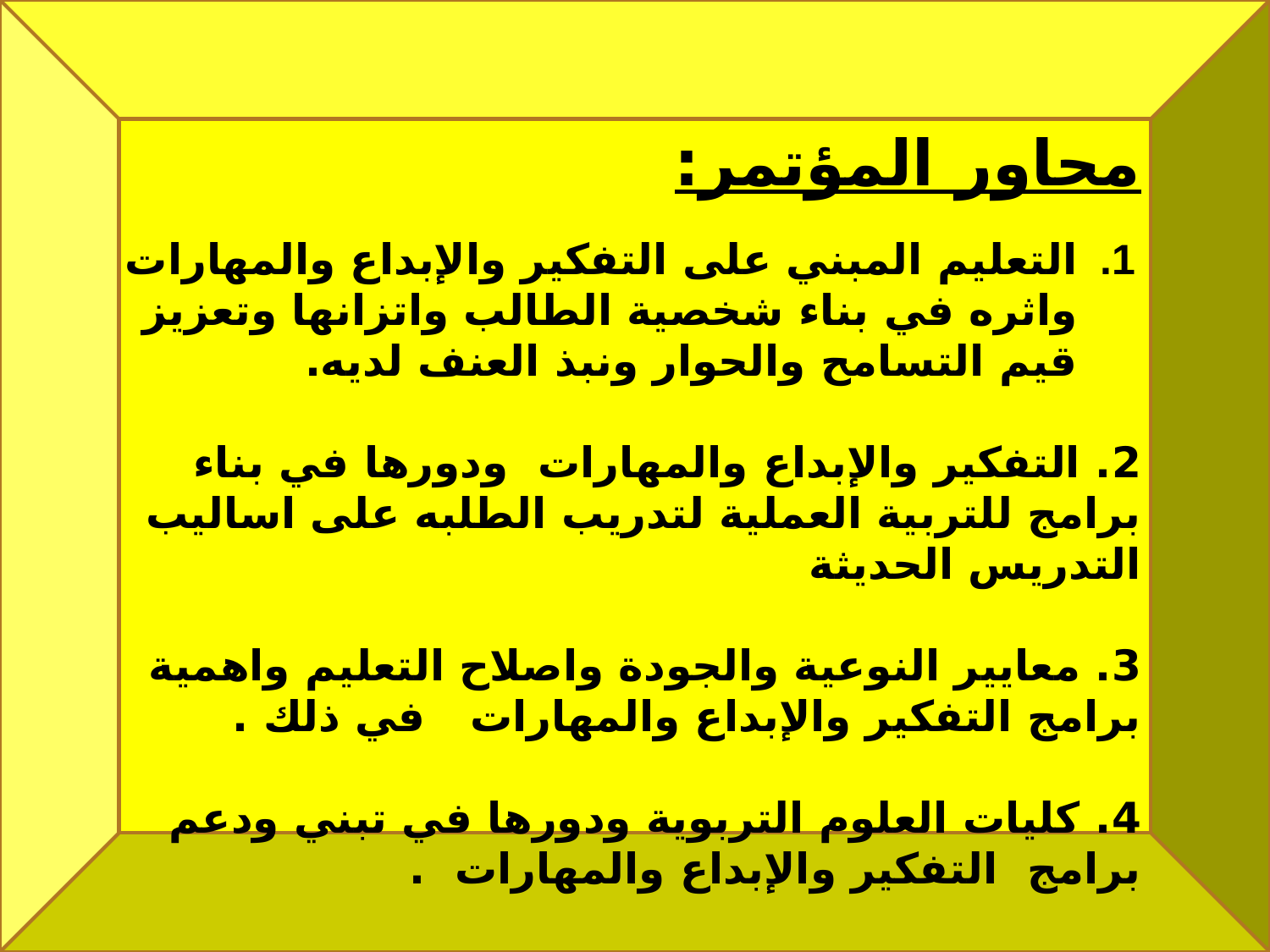

محاور المؤتمر:

التعليم المبني على التفكير والإبداع والمهارات  واثره في بناء شخصية الطالب واتزانها وتعزيز قيم التسامح والحوار ونبذ العنف لديه.

2. التفكير والإبداع والمهارات  ودورها في بناء برامج للتربية العملية لتدريب الطلبه على اساليب التدريس الحديثة

3. معايير النوعية والجودة واصلاح التعليم واهمية برامج التفكير والإبداع والمهارات   في ذلك .

4. كليات العلوم التربوية ودورها في تبني ودعم برامج  التفكير والإبداع والمهارات  .